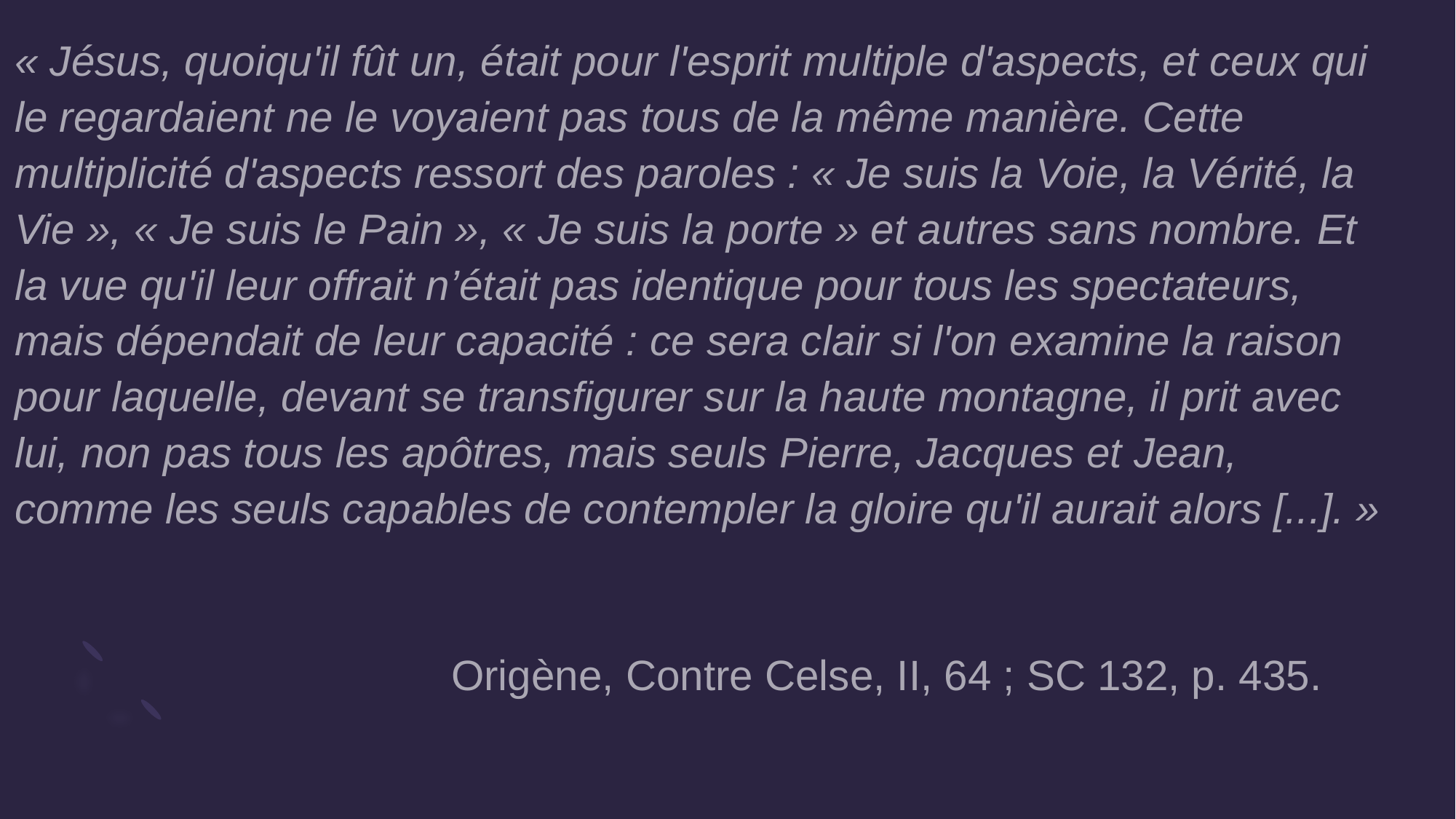

« Jésus, quoiqu'il fût un, était pour l'esprit multiple d'aspects, et ceux qui le regardaient ne le voyaient pas tous de la même manière. Cette multiplicité d'aspects ressort des paroles : « Je suis la Voie, la Vérité, la Vie », « Je suis le Pain », « Je suis la porte » et autres sans nombre. Et la vue qu'il leur offrait n’était pas identique pour tous les spectateurs, mais dépendait de leur capacité : ce sera clair si l'on examine la raison pour laquelle, devant se transfigurer sur la haute montagne, il prit avec lui, non pas tous les apôtres, mais seuls Pierre, Jacques et Jean, comme les seuls capables de contempler la gloire qu'il aurait alors [...]. »

				Origène, Contre Celse, II, 64 ; SC 132, p. 435.